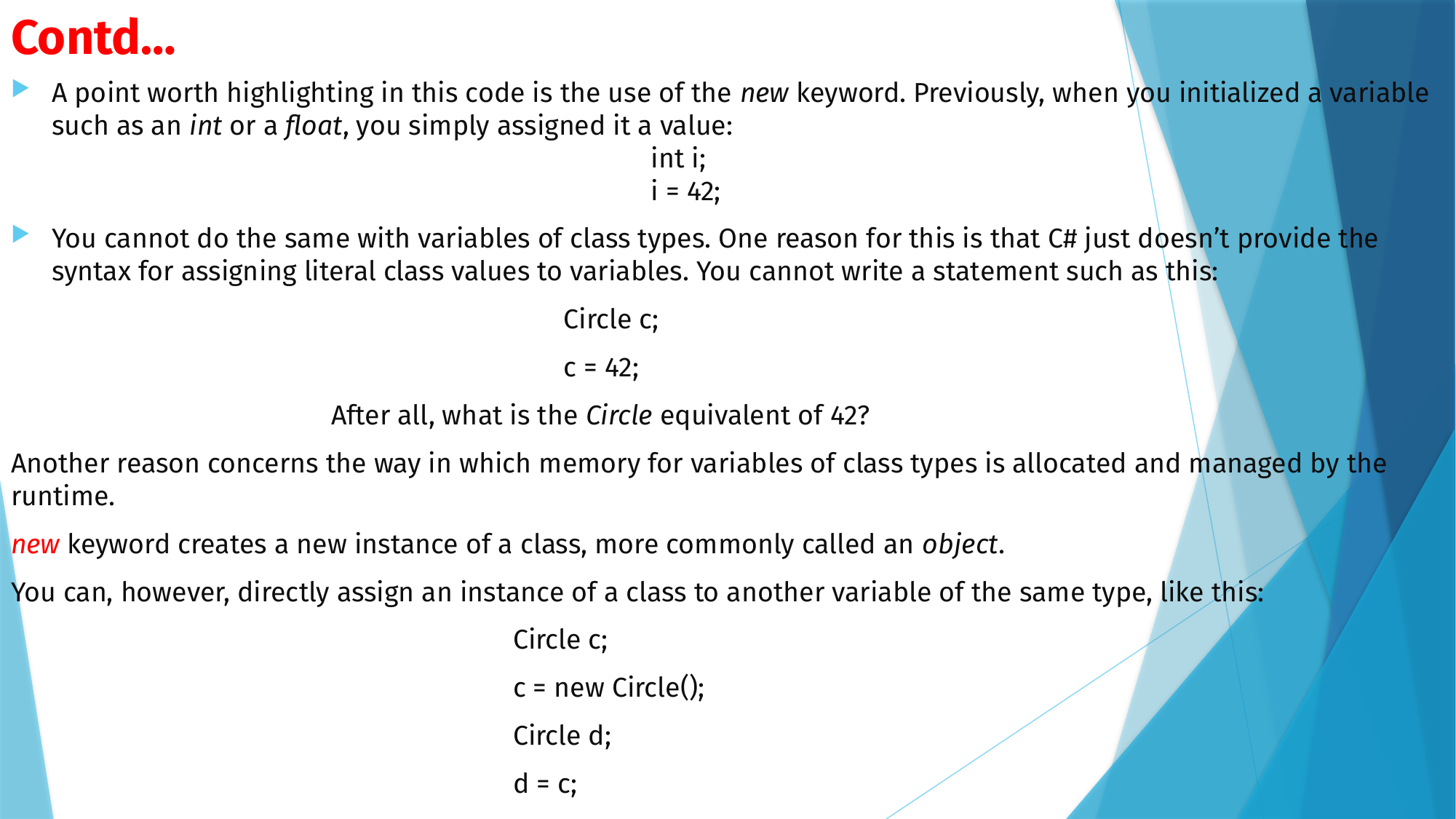

# Contd…
A point worth highlighting in this code is the use of the new keyword. Previously, when you initialized a variable such as an int or a float, you simply assigned it a value:
                                                                                        int i;
                                                                                        i = 42;
You cannot do the same with variables of class types. One reason for this is that C# just doesn’t provide the syntax for assigning literal class values to variables. You cannot write a statement such as this:
                                                                            Circle c;
                                                                            c = 42;
                                            After all, what is the Circle equivalent of 42?
Another reason concerns the way in which memory for variables of class types is allocated and managed by the runtime.
new keyword creates a new instance of a class, more commonly called an object.
You can, however, directly assign an instance of a class to another variable of the same type, like this:
                                                                     Circle c;
                                                                     c = new Circle();
                                                                     Circle d;
                                                                     d = c;